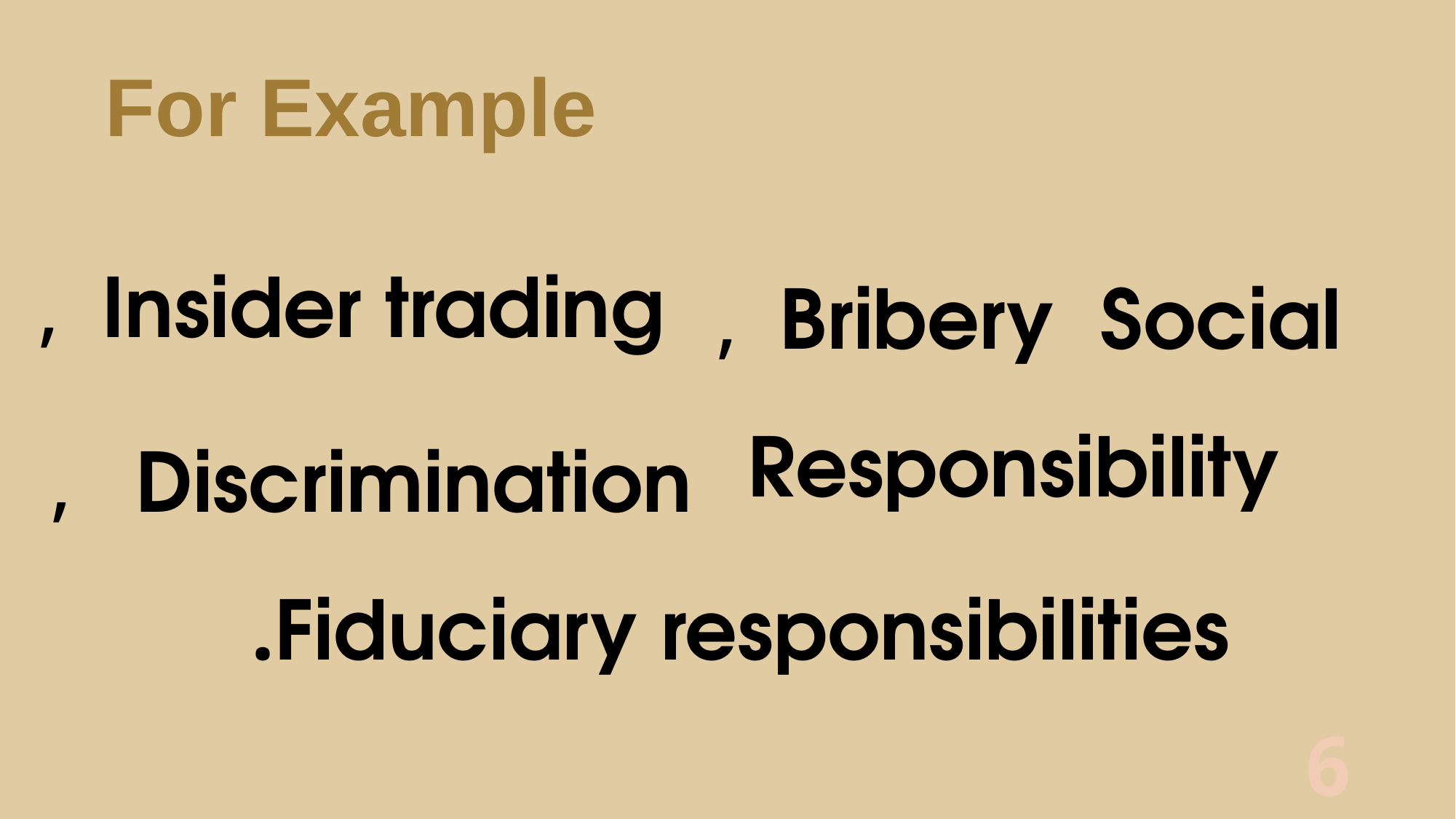

For Example
Insider trading  ,
Bribery  ,
Social
Responsibility
Discrimination   ,
Fiduciary responsibilities.
6